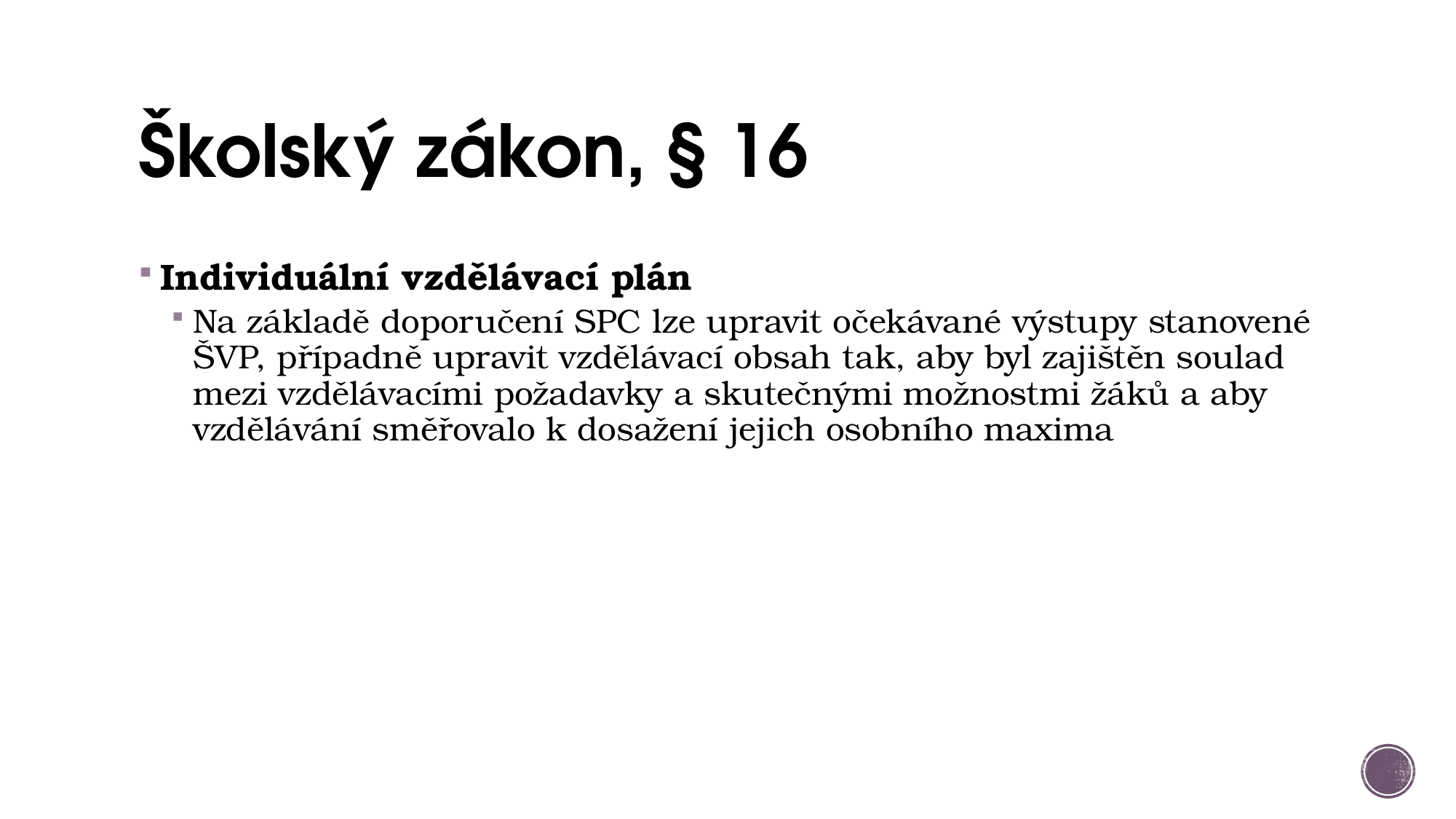

# Školský zákon, § 16
Individuální vzdělávací plán
Na základě doporučení SPC lze upravit očekávané výstupy stanovené ŠVP, případně upravit vzdělávací obsah tak, aby byl zajištěn soulad mezi vzdělávacími požadavky a skutečnými možnostmi žáků a aby vzdělávání směřovalo k dosažení jejich osobního maxima